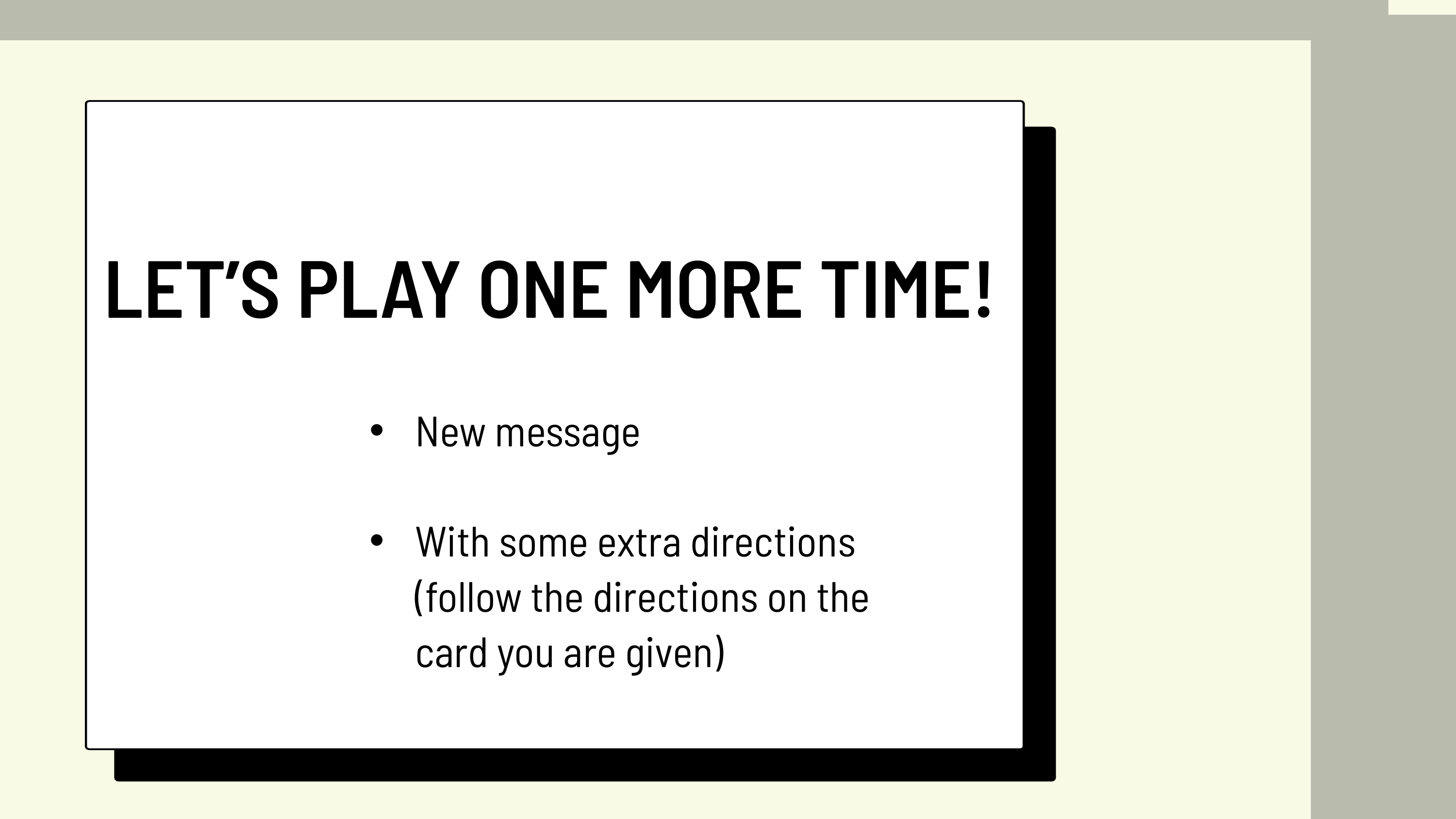

LET’S PLAY ONE MORE TIME!
New message

With some extra directions (follow the directions on the card you are given)